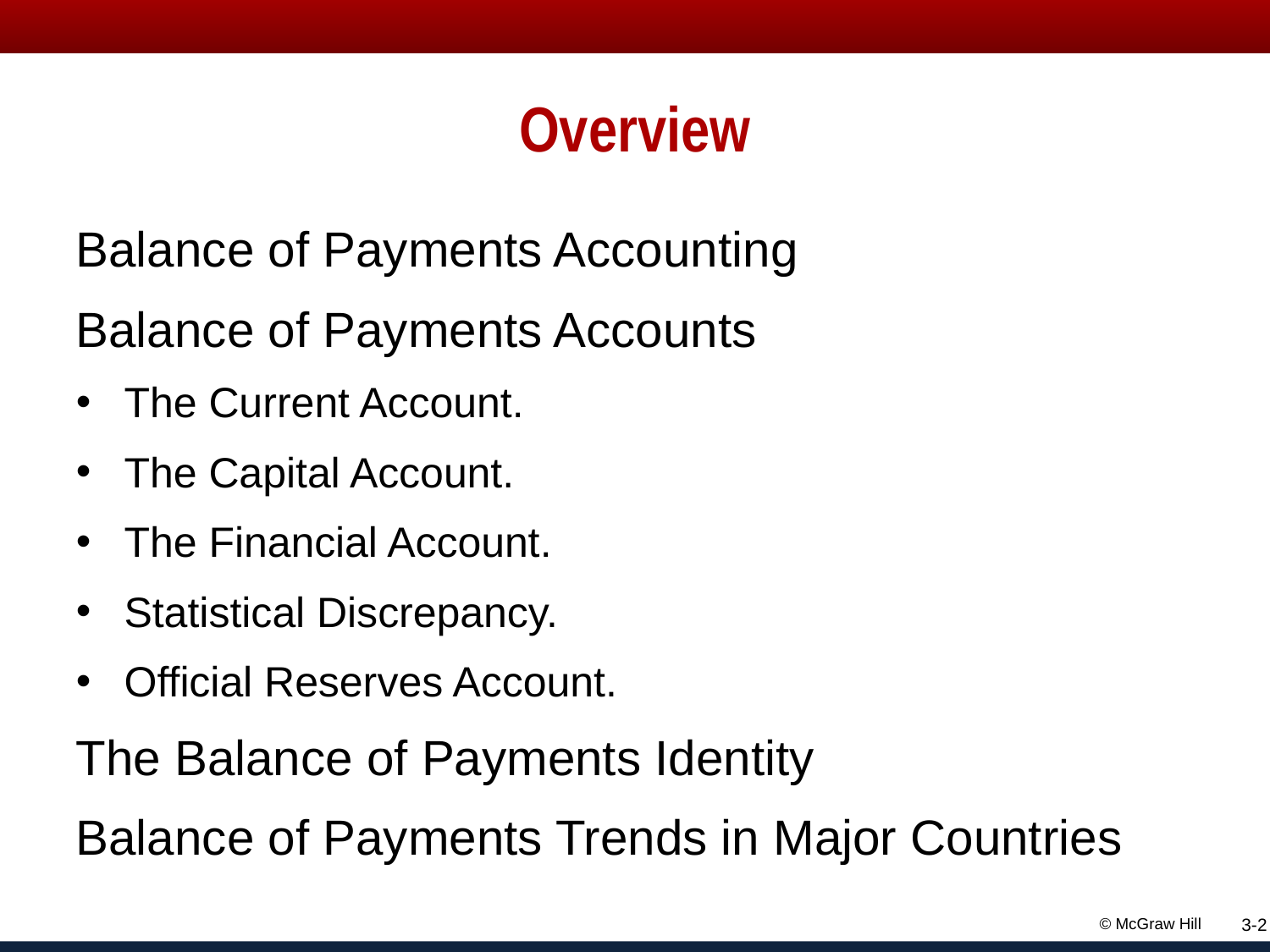

# Overview
Balance of Payments Accounting
Balance of Payments Accounts
The Current Account.
The Capital Account.
The Financial Account.
Statistical Discrepancy.
Official Reserves Account.
The Balance of Payments Identity
Balance of Payments Trends in Major Countries